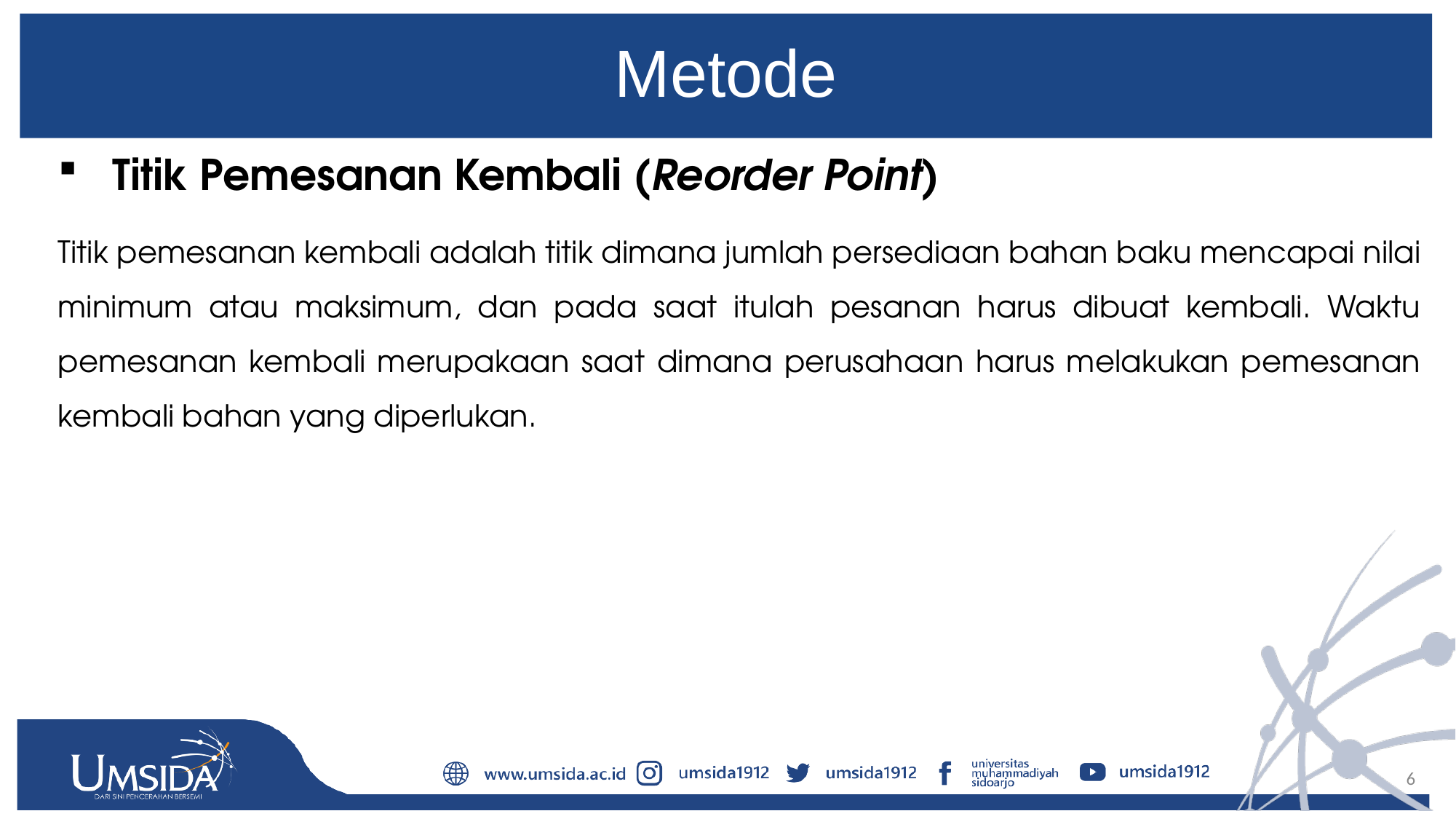

# Metode
Titik Pemesanan Kembali (Reorder Point)
Titik pemesanan kembali adalah titik dimana jumlah persediaan bahan baku mencapai nilai minimum atau maksimum, dan pada saat itulah pesanan harus dibuat kembali. Waktu pemesanan kembali merupakaan saat dimana perusahaan harus melakukan pemesanan kembali bahan yang diperlukan.